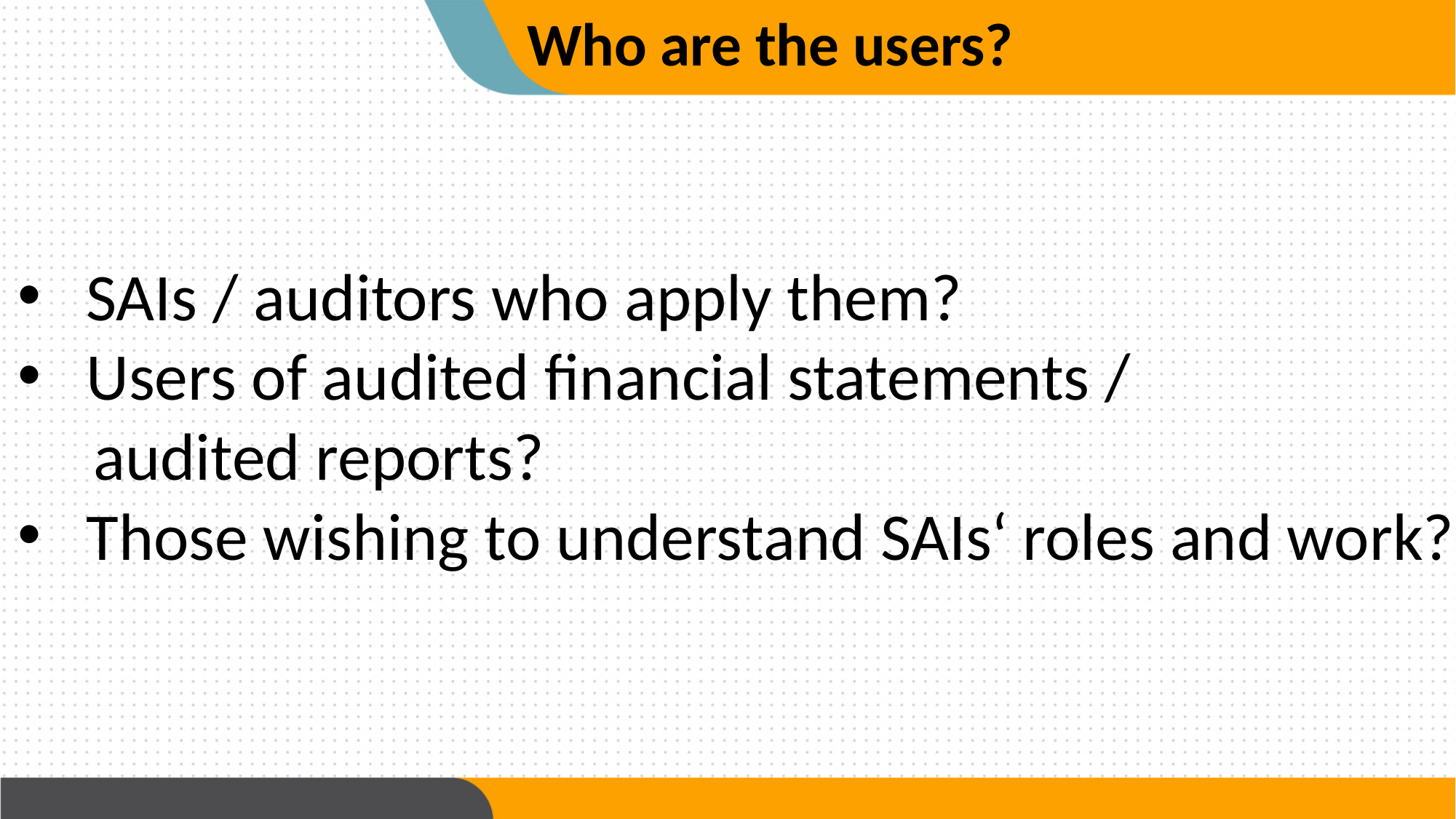

Who are the users?
SAIs / auditors who apply them?
Users of audited financial statements /
     audited reports?
Those wishing to understand SAIs‘ roles and work?